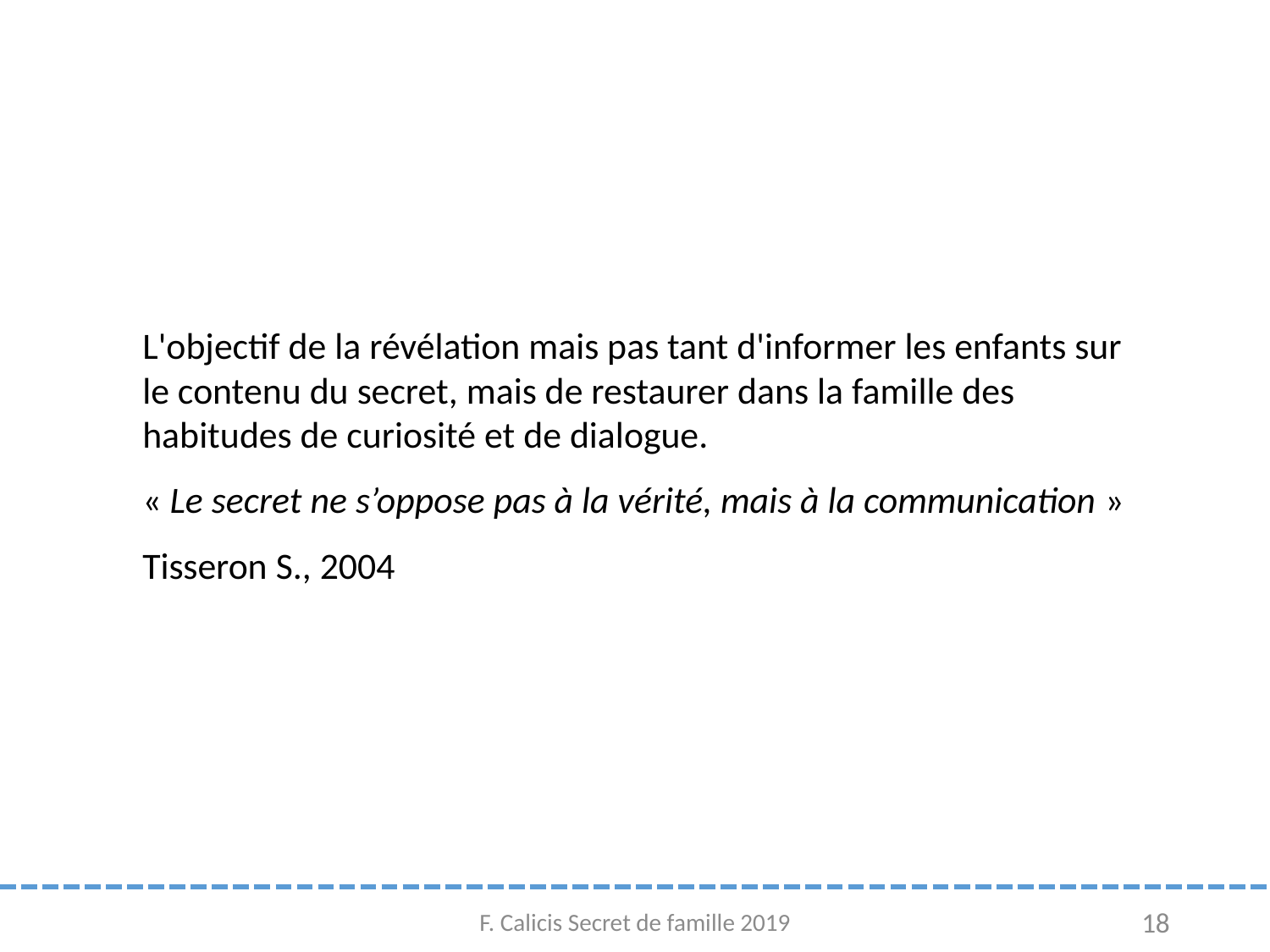

L'objectif de la révélation mais pas tant d'informer les enfants sur le contenu du secret, mais de restaurer dans la famille des habitudes de curiosité et de dialogue.
« Le secret ne s’oppose pas à la vérité, mais à la communication »
Tisseron S., 2004
F. Calicis Secret de famille 2019
18